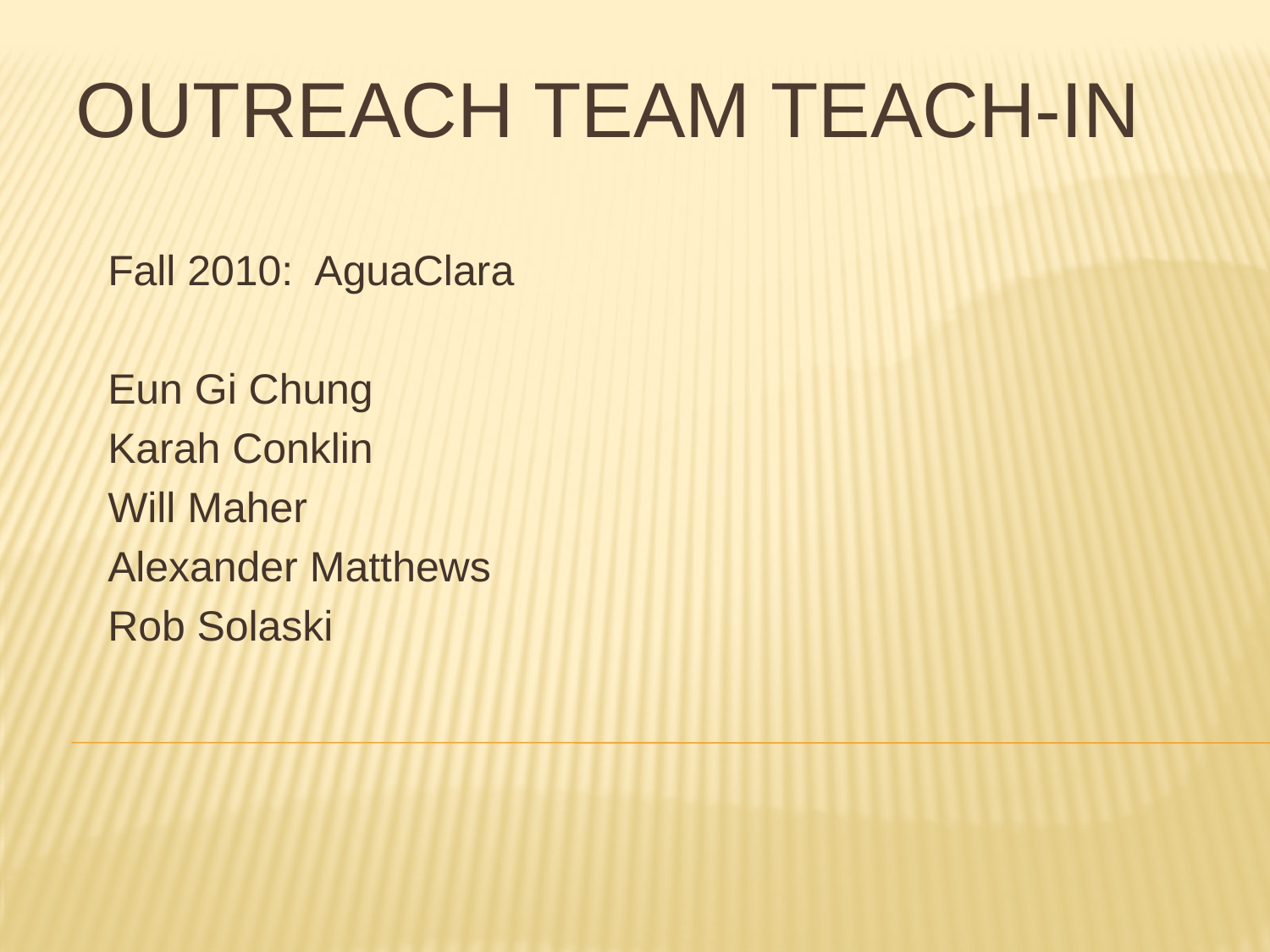

# Outreach Team Teach-In
Fall 2010:  AguaClara

Eun Gi Chung
Karah Conklin
Will Maher
Alexander Matthews
Rob Solaski